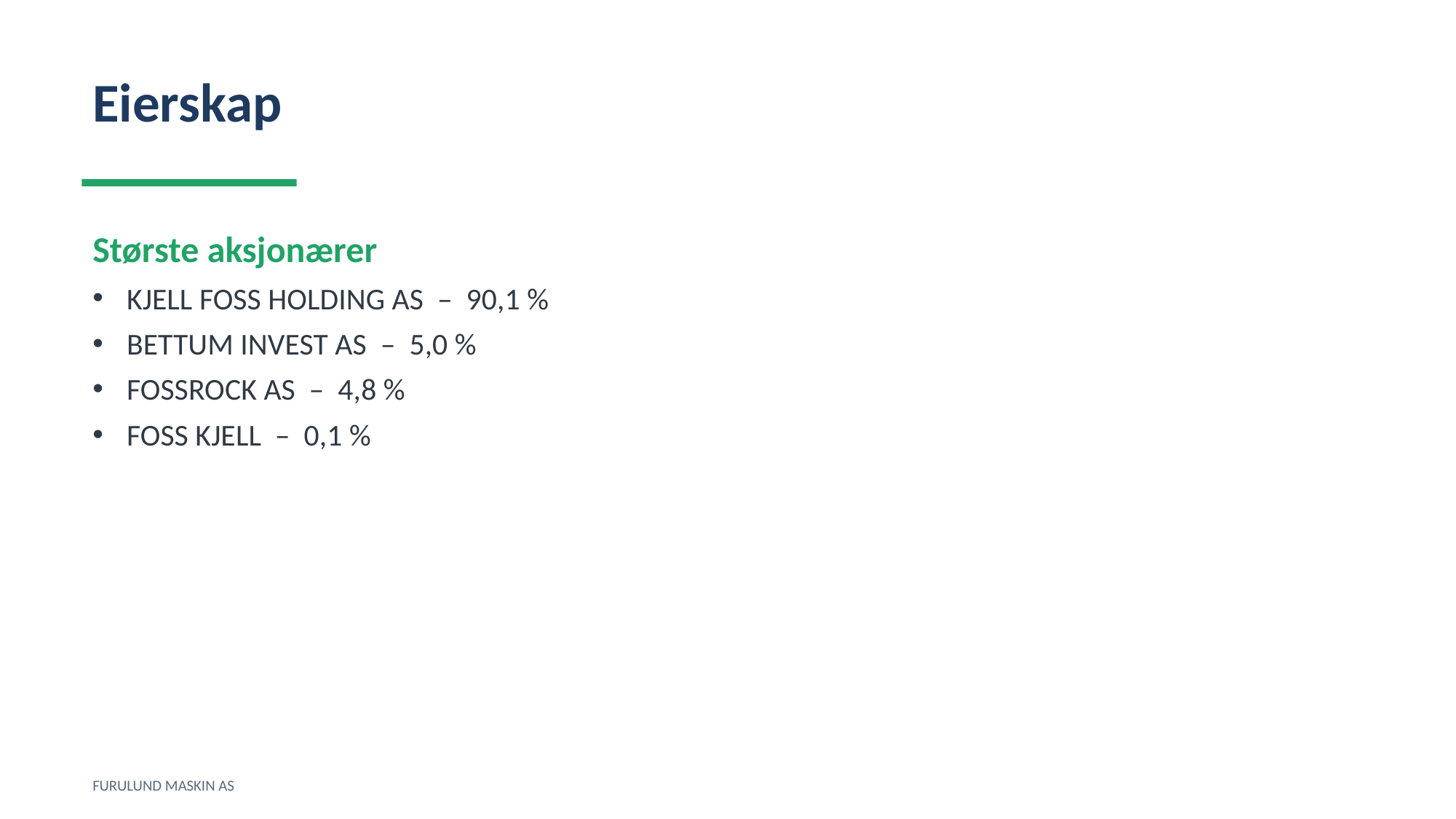

Eierskap

Største aksjonærer
KJELL FOSS HOLDING AS  –  90,1 %
BETTUM INVEST AS  –  5,0 %
FOSSROCK AS  –  4,8 %
FOSS KJELL  –  0,1 %
FURULUND MASKIN AS